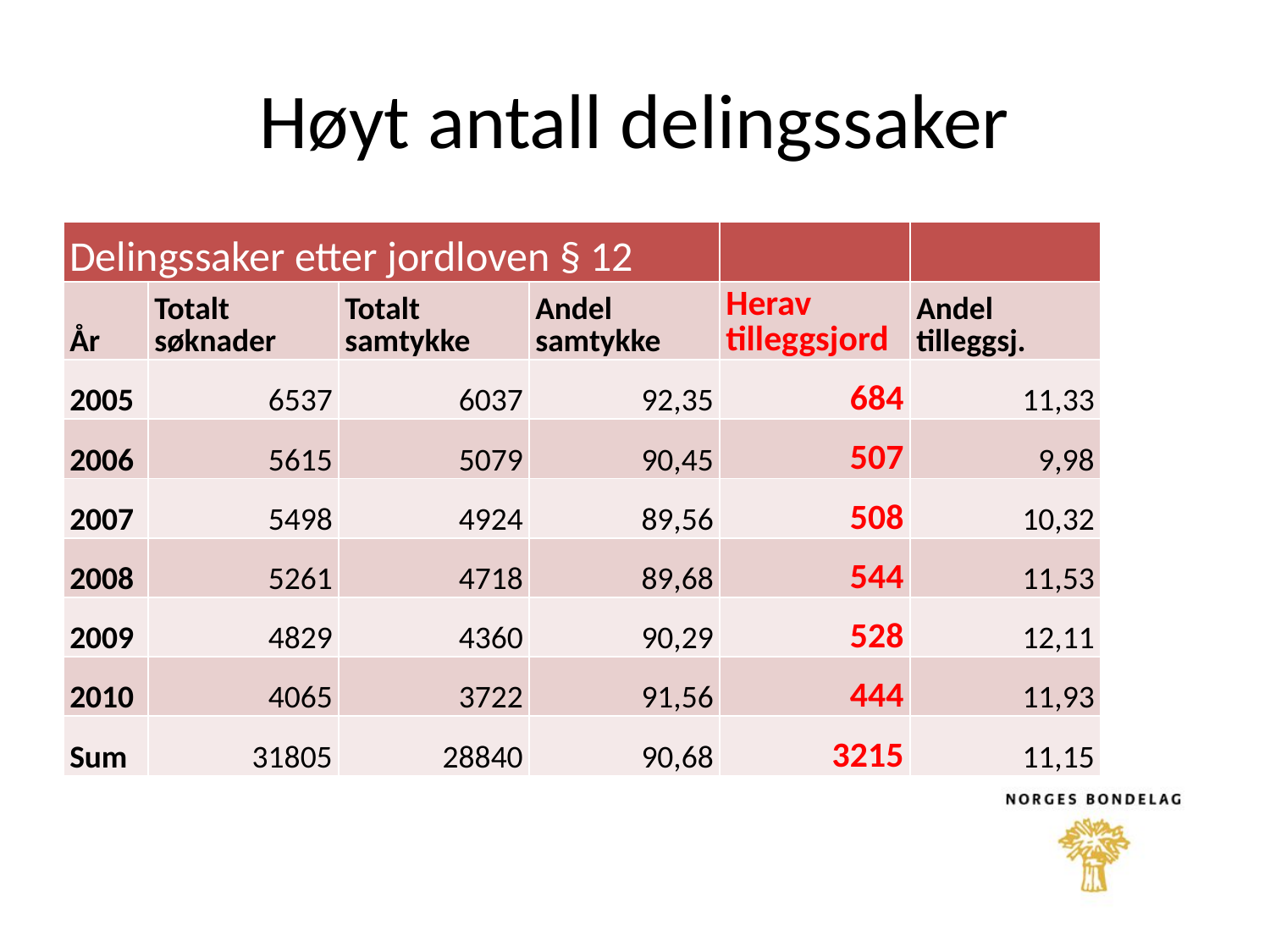

# Høyt antall delingssaker
| Delingssaker etter jordloven § 12 |  |  |  |  |  |
| --- | --- | --- | --- | --- | --- |
| År | Totalt søknader | Totalt samtykke | Andel samtykke | Herav tilleggsjord | Andel tilleggsj. |
| 2005 | 6537 | 6037 | 92,35 | 684 | 11,33 |
| 2006 | 5615 | 5079 | 90,45 | 507 | 9,98 |
| 2007 | 5498 | 4924 | 89,56 | 508 | 10,32 |
| 2008 | 5261 | 4718 | 89,68 | 544 | 11,53 |
| 2009 | 4829 | 4360 | 90,29 | 528 | 12,11 |
| 2010 | 4065 | 3722 | 91,56 | 444 | 11,93 |
| Sum | 31805 | 28840 | 90,68 | 3215 | 11,15 |